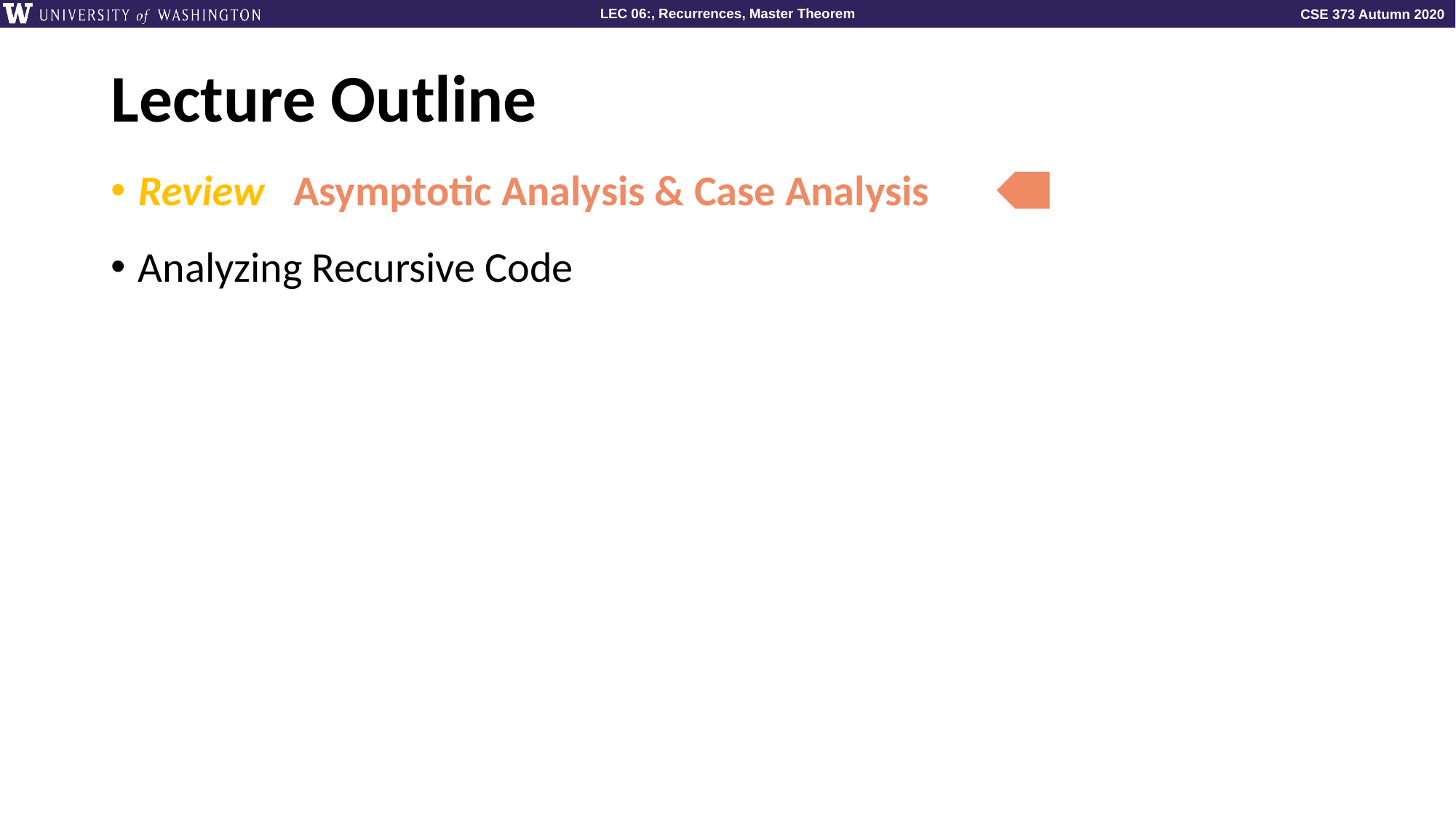

# Lecture Outline
Review   Asymptotic Analysis & Case Analysis
Analyzing Recursive Code